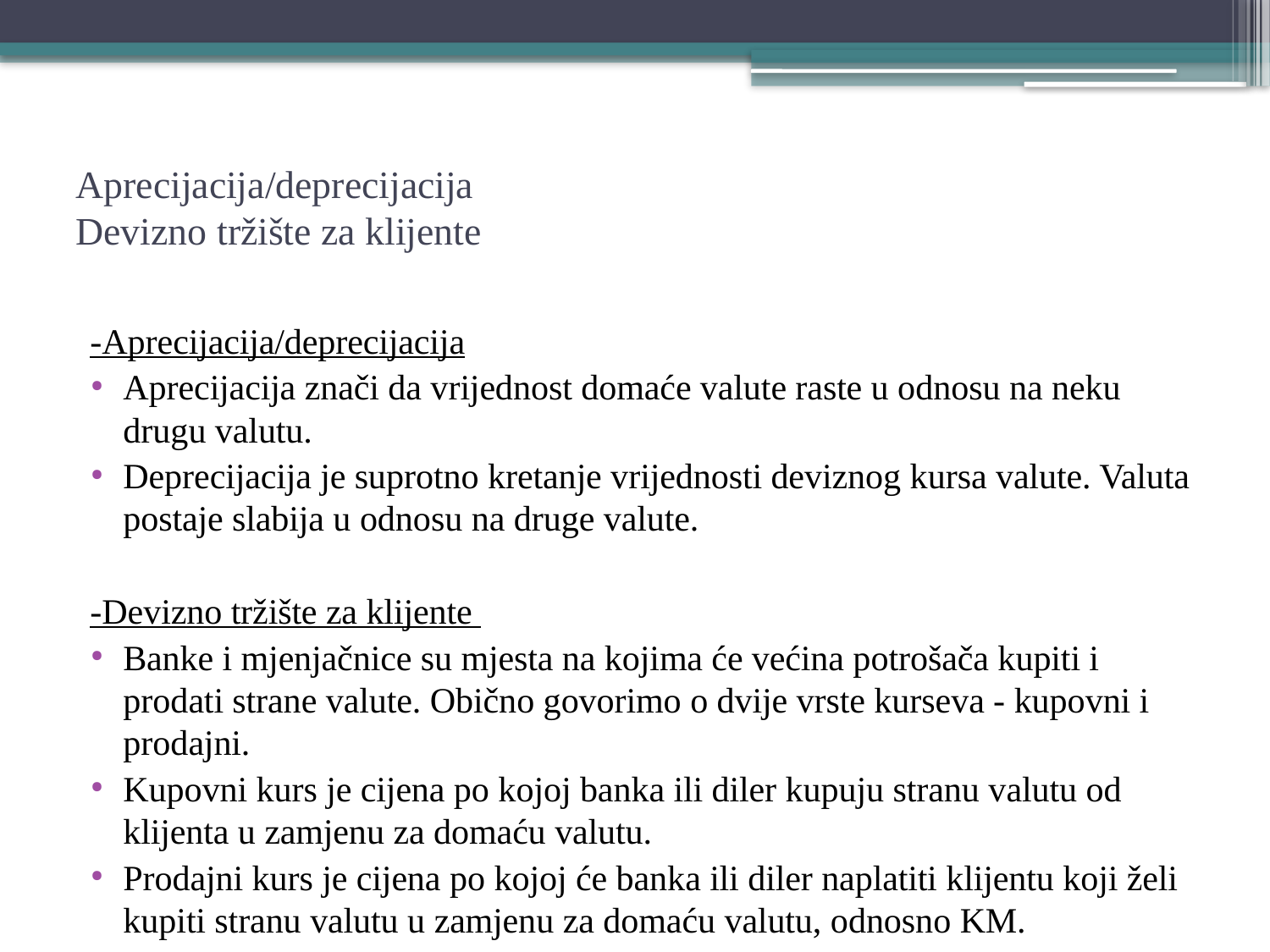

# Aprecijacija/deprecijacija Devizno tržište za klijente
-Aprecijacija/deprecijacija
Aprecijacija znači da vrijednost domaće valute raste u odnosu na neku drugu valutu.
Deprecijacija je suprotno kretanje vrijednosti deviznog kursa valute. Valuta postaje slabija u odnosu na druge valute.

-Devizno tržište za klijente
Banke i mjenjačnice su mjesta na kojima će većina potrošača kupiti i prodati strane valute. Obično govorimo o dvije vrste kurseva - kupovni i prodajni.
Kupovni kurs je cijena po kojoj banka ili diler kupuju stranu valutu od klijenta u zamjenu za domaću valutu.
Prodajni kurs je cijena po kojoj će banka ili diler naplatiti klijentu koji želi kupiti stranu valutu u zamjenu za domaću valutu, odnosno KM.